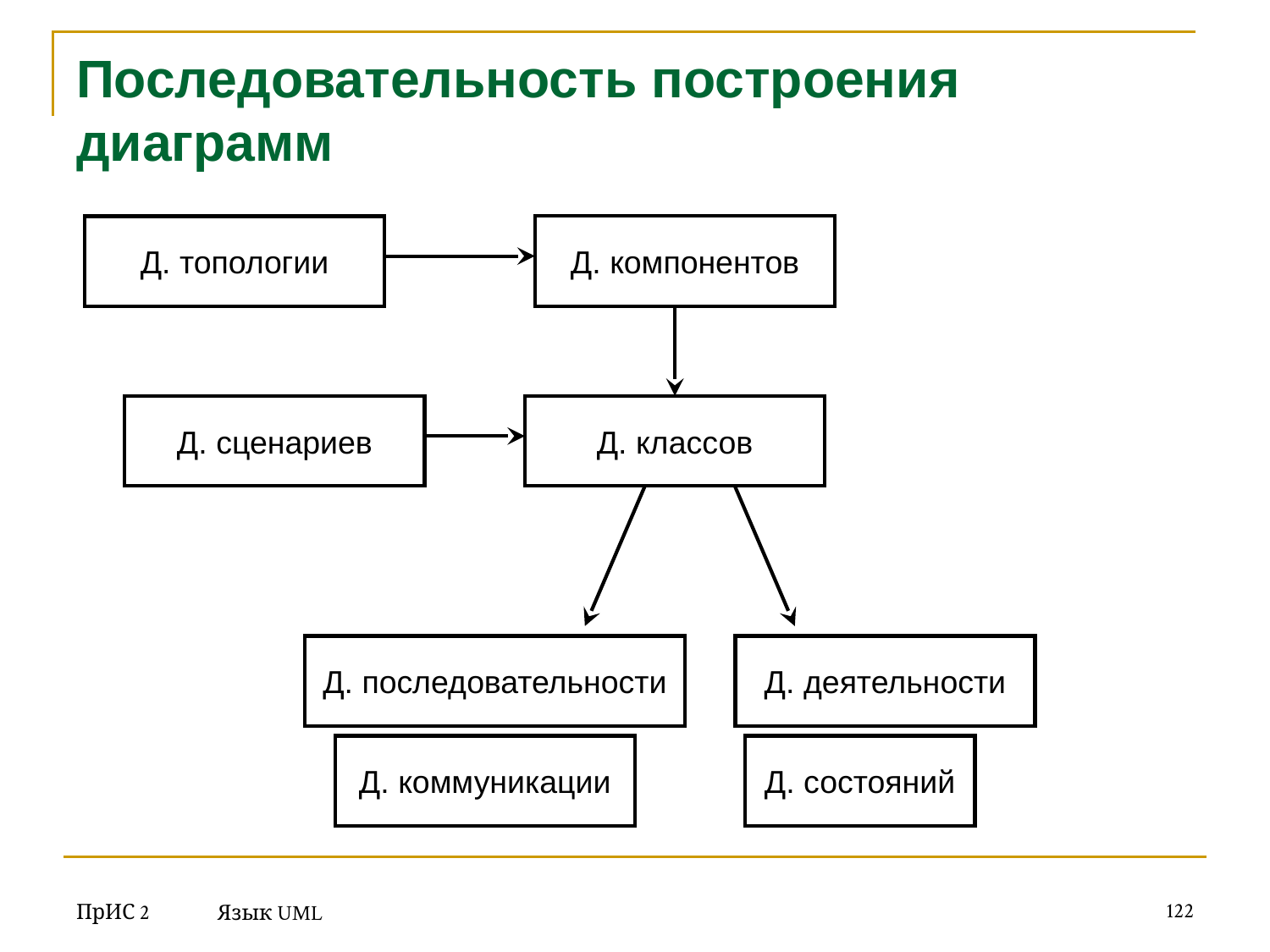

# Последовательность построения диаграмм
Д. компонентов
Д. топологии
Д. сценариев
Д. классов
Д. последовательности
Д. деятельности
Д. коммуникации
Д. состояний
ПрИС 2
122
Язык UML